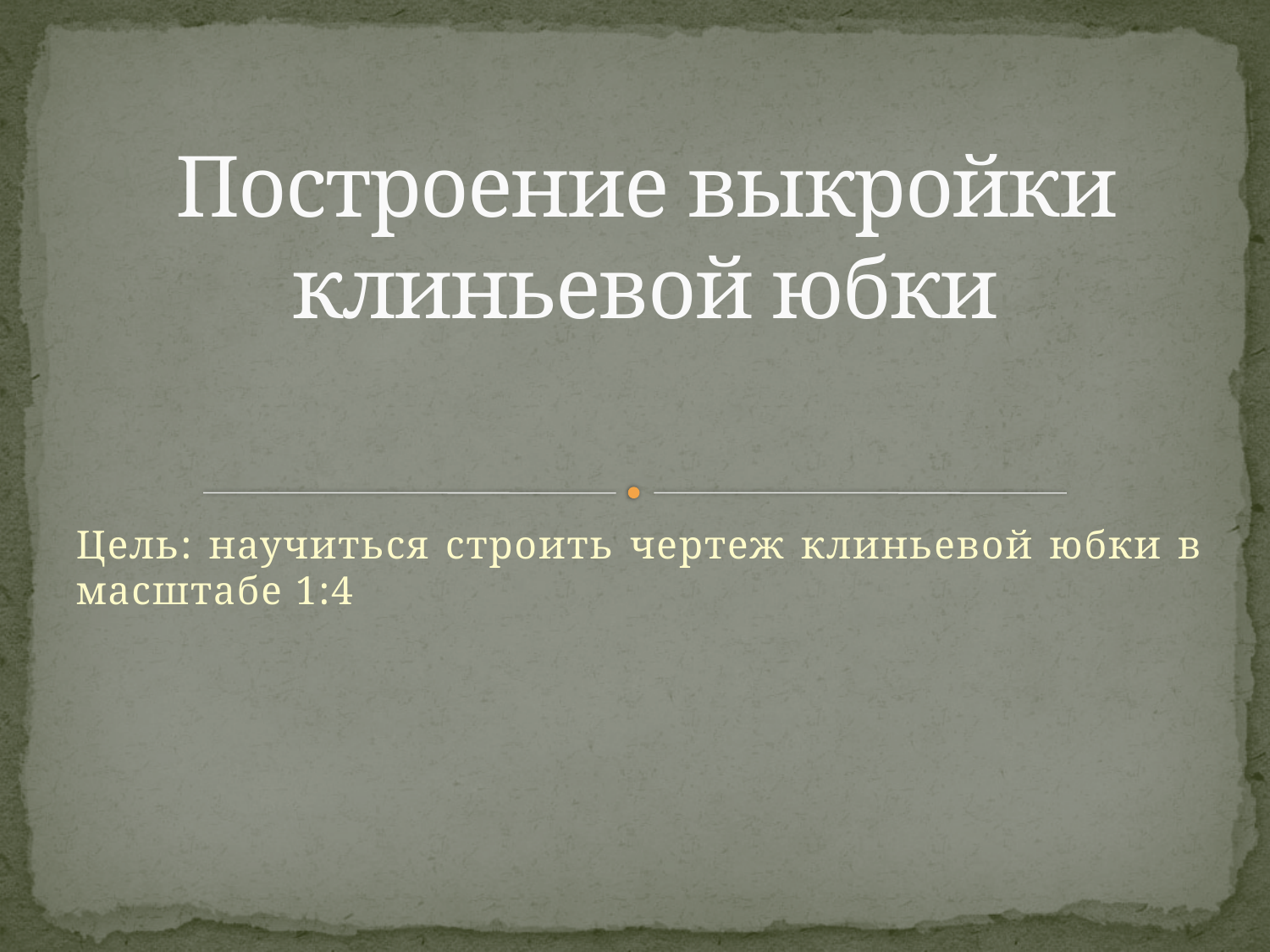

# Построение выкройки клиньевой юбки
Цель: научиться строить чертеж клиньевой юбки в масштабе 1:4